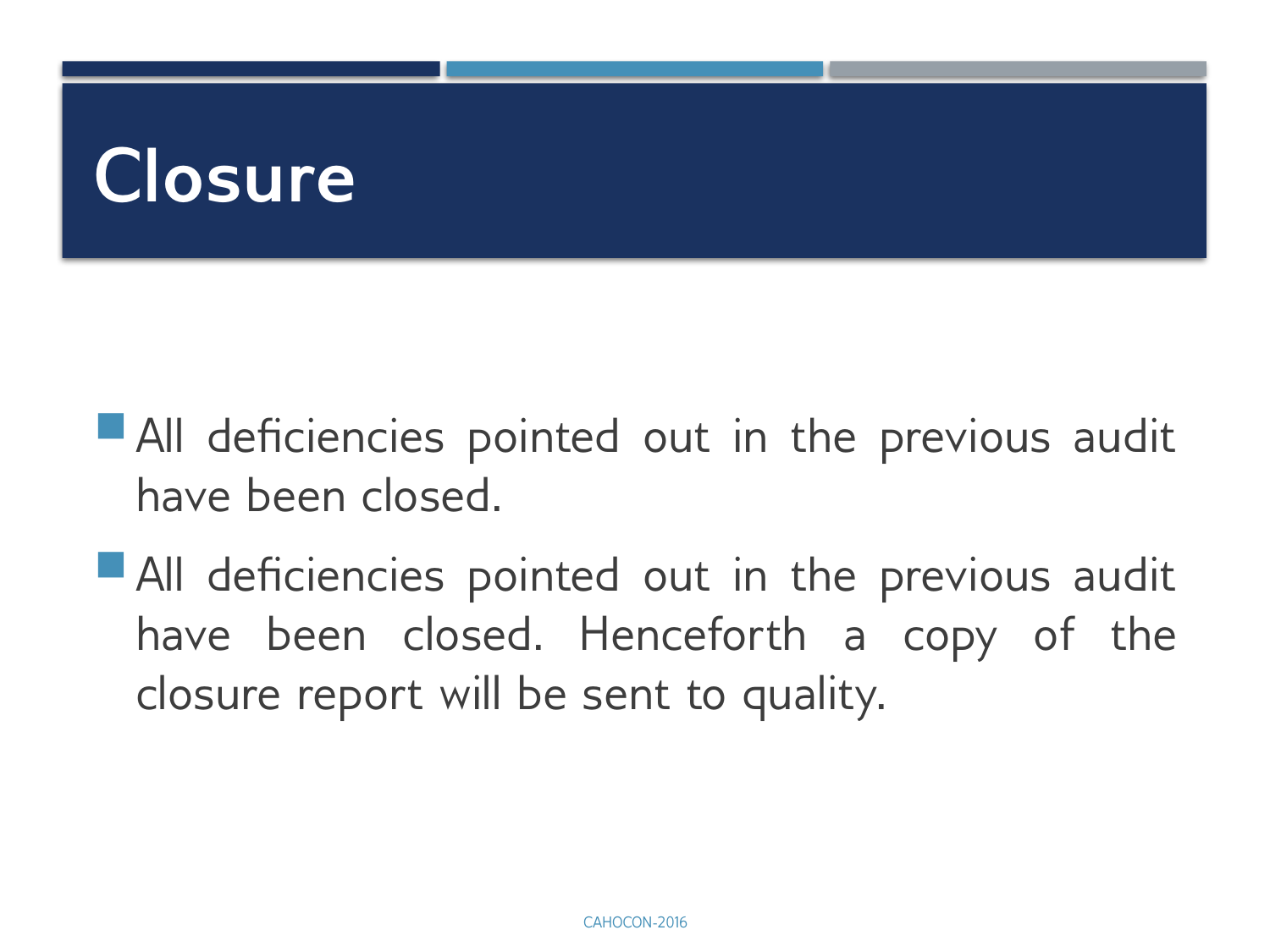

# Closure
All deficiencies pointed out in the previous audit have been closed.
All deficiencies pointed out in the previous audit have been closed. Henceforth a copy of the closure report will be sent to quality.
CAHOCON-2016